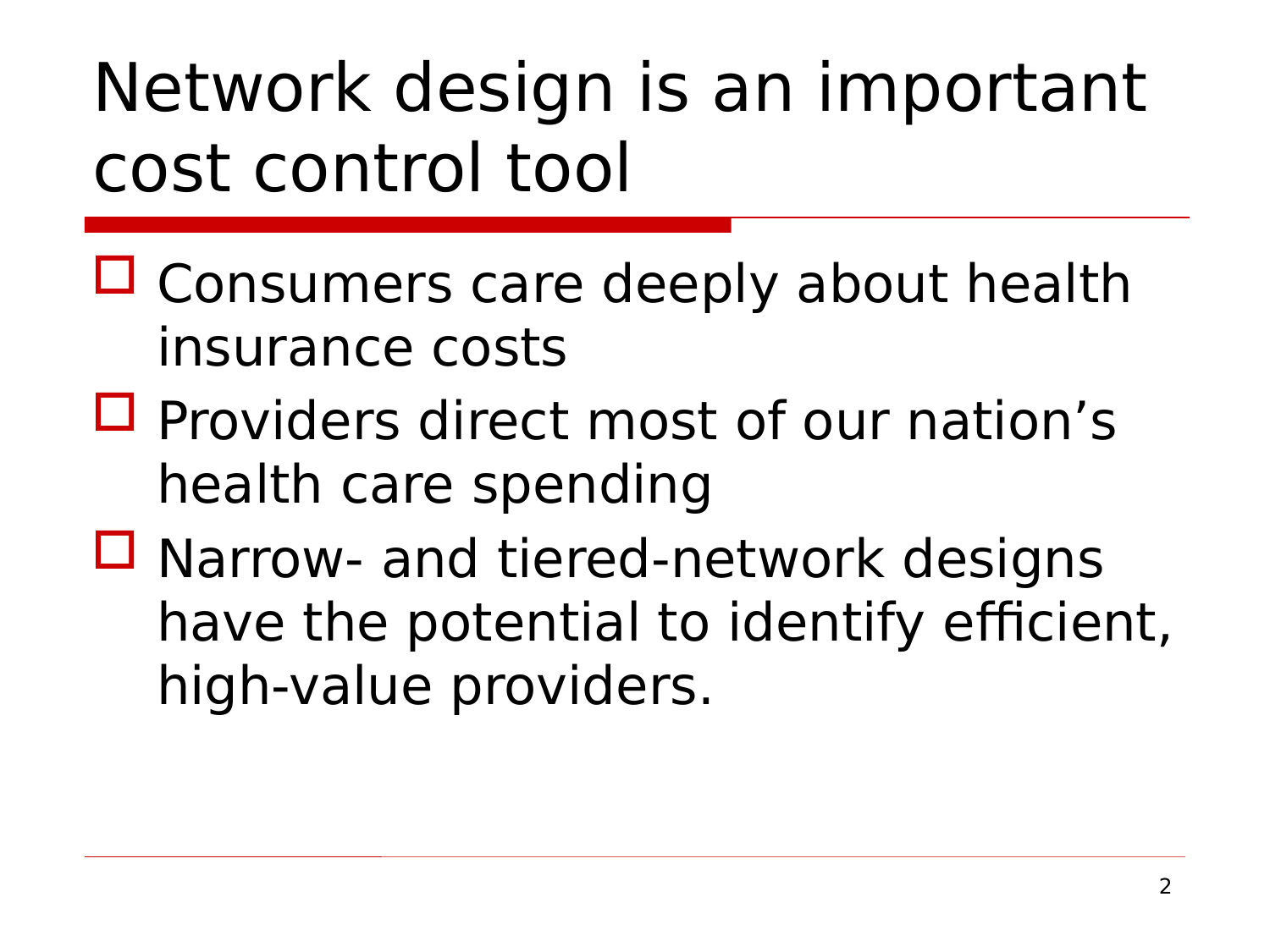

# Network design is an important cost control tool
Consumers care deeply about health insurance costs
Providers direct most of our nation’s health care spending
Narrow- and tiered-network designs have the potential to identify efficient, high-value providers.
2